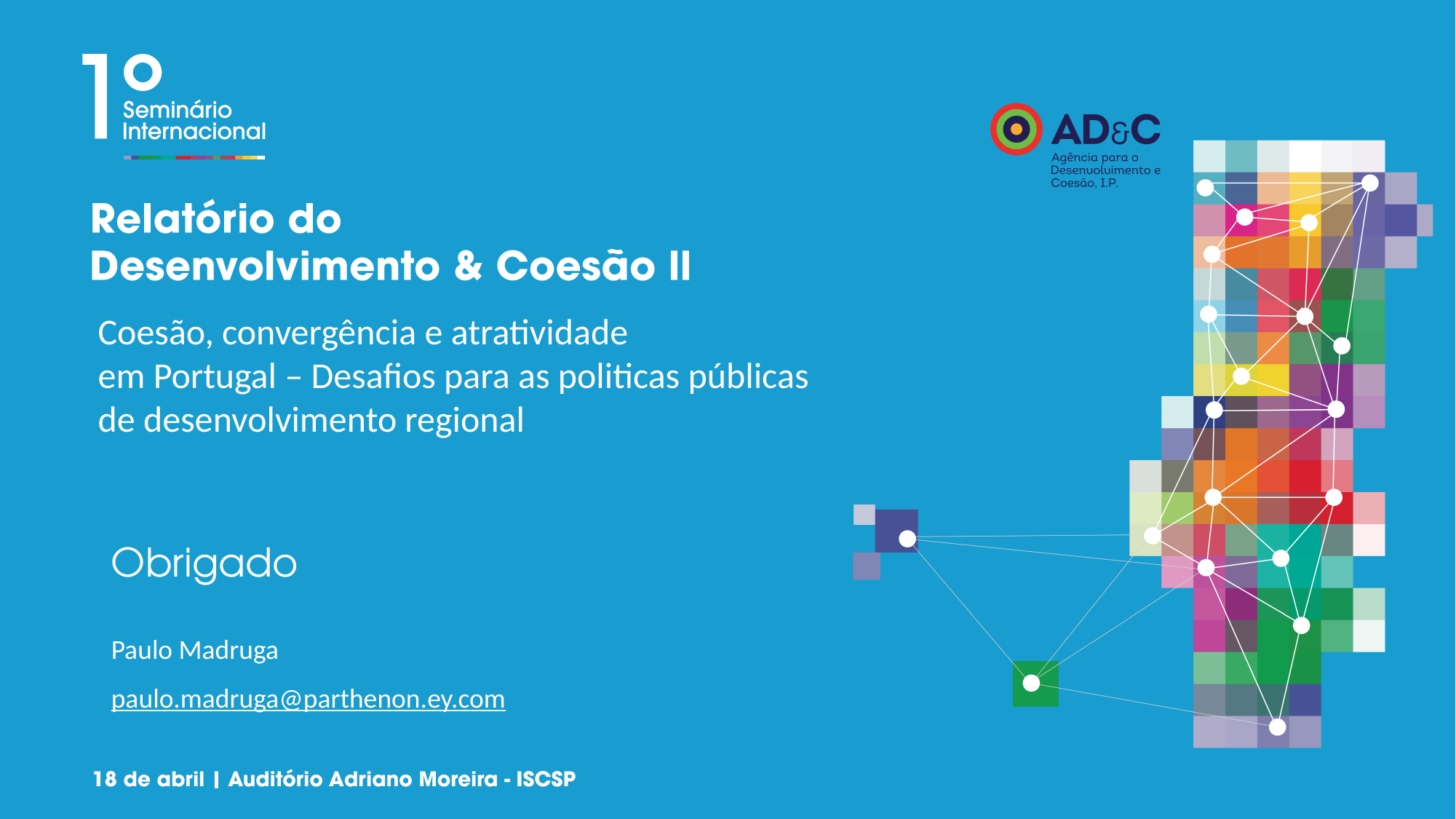

Coesão, convergência e atratividade
em Portugal – Desafios para as politicas públicas
de desenvolvimento regional
Obrigado
Paulo Madruga
paulo.madruga@parthenon.ey.com